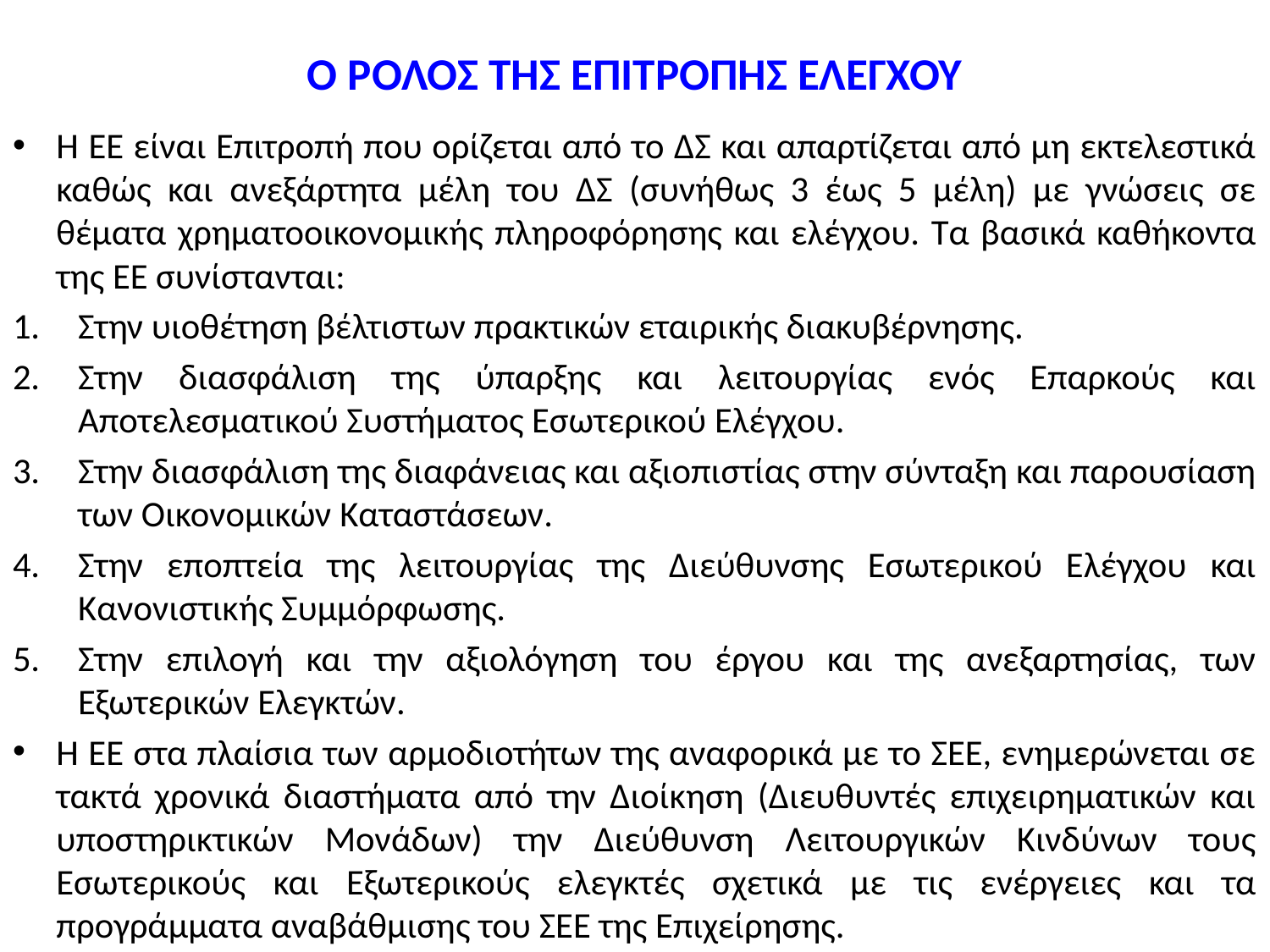

# Ο ΡΟΛΟΣ ΤΗΣ ΕΠΙΤΡΟΠΗΣ ΕΛΕΓΧΟΥ
Η ΕΕ είναι Επιτροπή που ορίζεται από το ΔΣ και απαρτίζεται από μη εκτελεστικά καθώς και ανεξάρτητα μέλη του ΔΣ (συνήθως 3 έως 5 μέλη) με γνώσεις σε θέματα χρηματοοικονομικής πληροφόρησης και ελέγχου. Τα βασικά καθήκοντα της ΕΕ συνίστανται:
Στην υιοθέτηση βέλτιστων πρακτικών εταιρικής διακυβέρνησης.
Στην διασφάλιση της ύπαρξης και λειτουργίας ενός Επαρκούς και Αποτελεσματικού Συστήματος Εσωτερικού Ελέγχου.
Στην διασφάλιση της διαφάνειας και αξιοπιστίας στην σύνταξη και παρουσίαση των Οικονομικών Καταστάσεων.
Στην εποπτεία της λειτουργίας της Διεύθυνσης Εσωτερικού Ελέγχου και Κανονιστικής Συμμόρφωσης.
Στην επιλογή και την αξιολόγηση του έργου και της ανεξαρτησίας, των Εξωτερικών Ελεγκτών.
Η ΕΕ στα πλαίσια των αρμοδιοτήτων της αναφορικά με το ΣΕΕ, ενημερώνεται σε τακτά χρονικά διαστήματα από την Διοίκηση (Διευθυντές επιχειρηματικών και υποστηρικτικών Μονάδων) την Διεύθυνση Λειτουργικών Κινδύνων τους Εσωτερικούς και Εξωτερικούς ελεγκτές σχετικά με τις ενέργειες και τα προγράμματα αναβάθμισης του ΣΕΕ της Επιχείρησης.